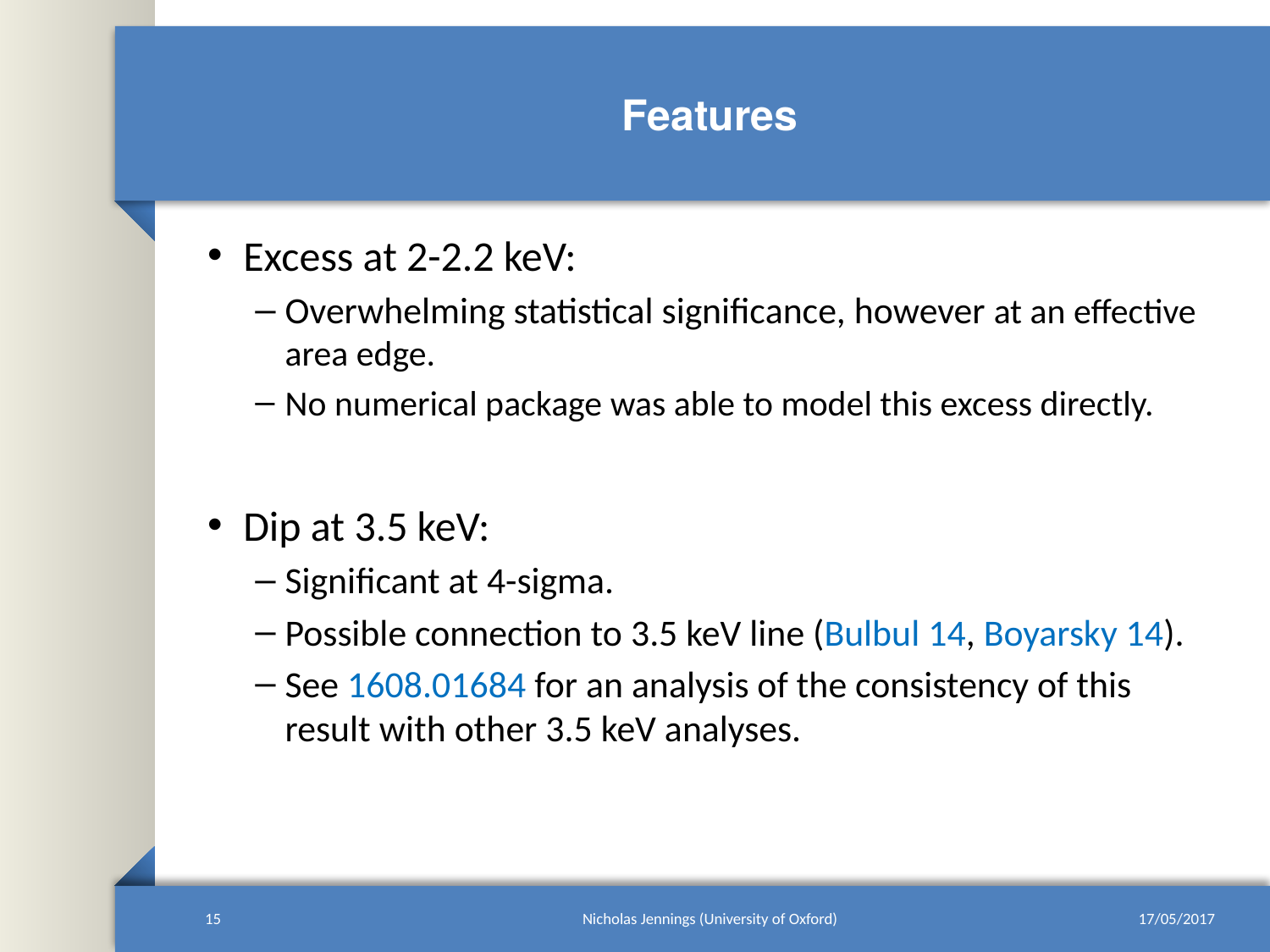

# Features
Excess at 2-2.2 keV:
Overwhelming statistical significance, however at an effective area edge.
No numerical package was able to model this excess directly.

Dip at 3.5 keV:
Significant at 4-sigma.
Possible connection to 3.5 keV line (Bulbul 14, Boyarsky 14).
See 1608.01684 for an analysis of the consistency of this result with other 3.5 keV analyses.
15
Nicholas Jennings (University of Oxford)
17/05/2017